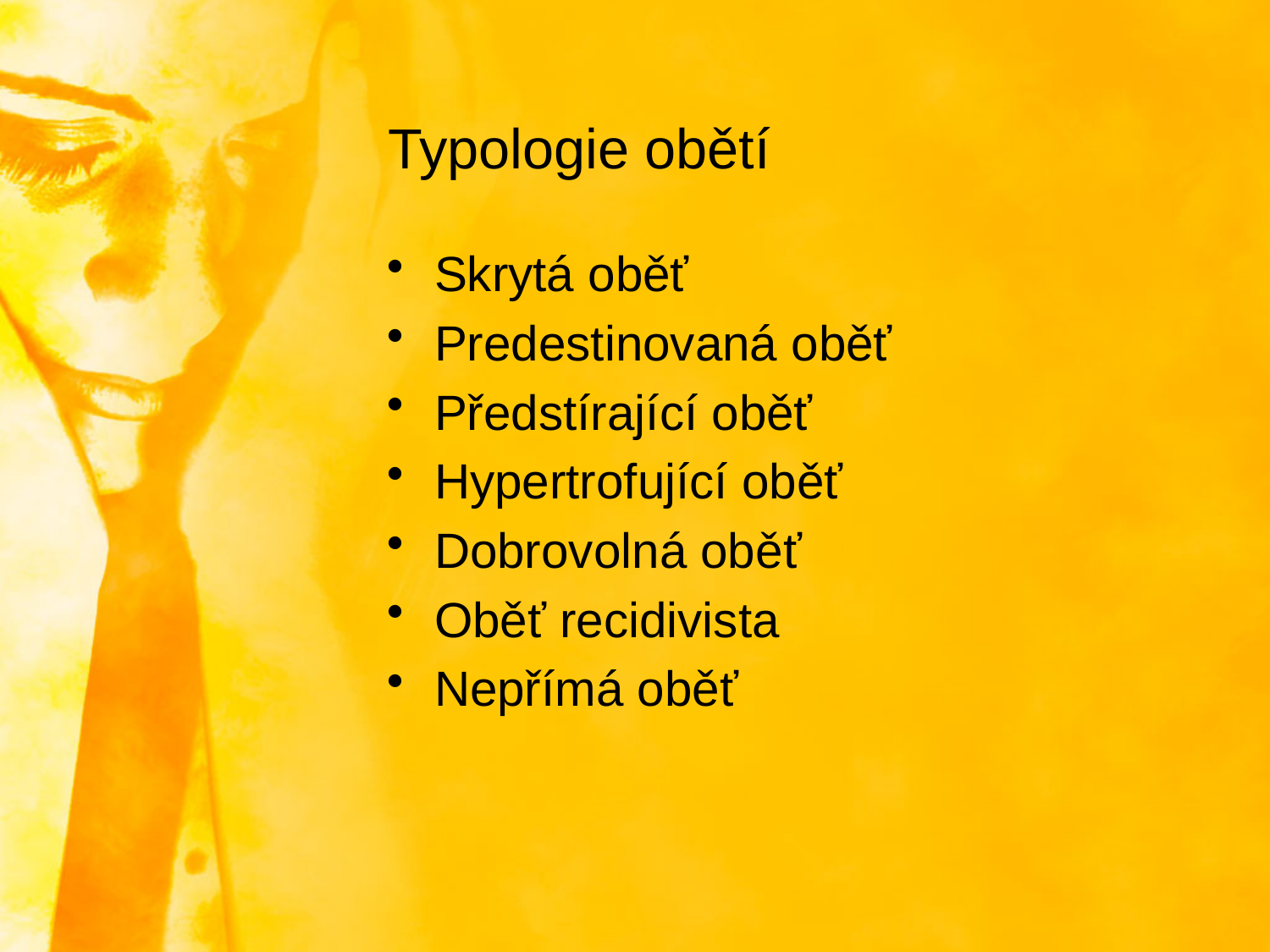

# Typologie obětí
Skrytá oběť
Predestinovaná oběť
Předstírající oběť
Hypertrofující oběť
Dobrovolná oběť
Oběť recidivista
Nepřímá oběť